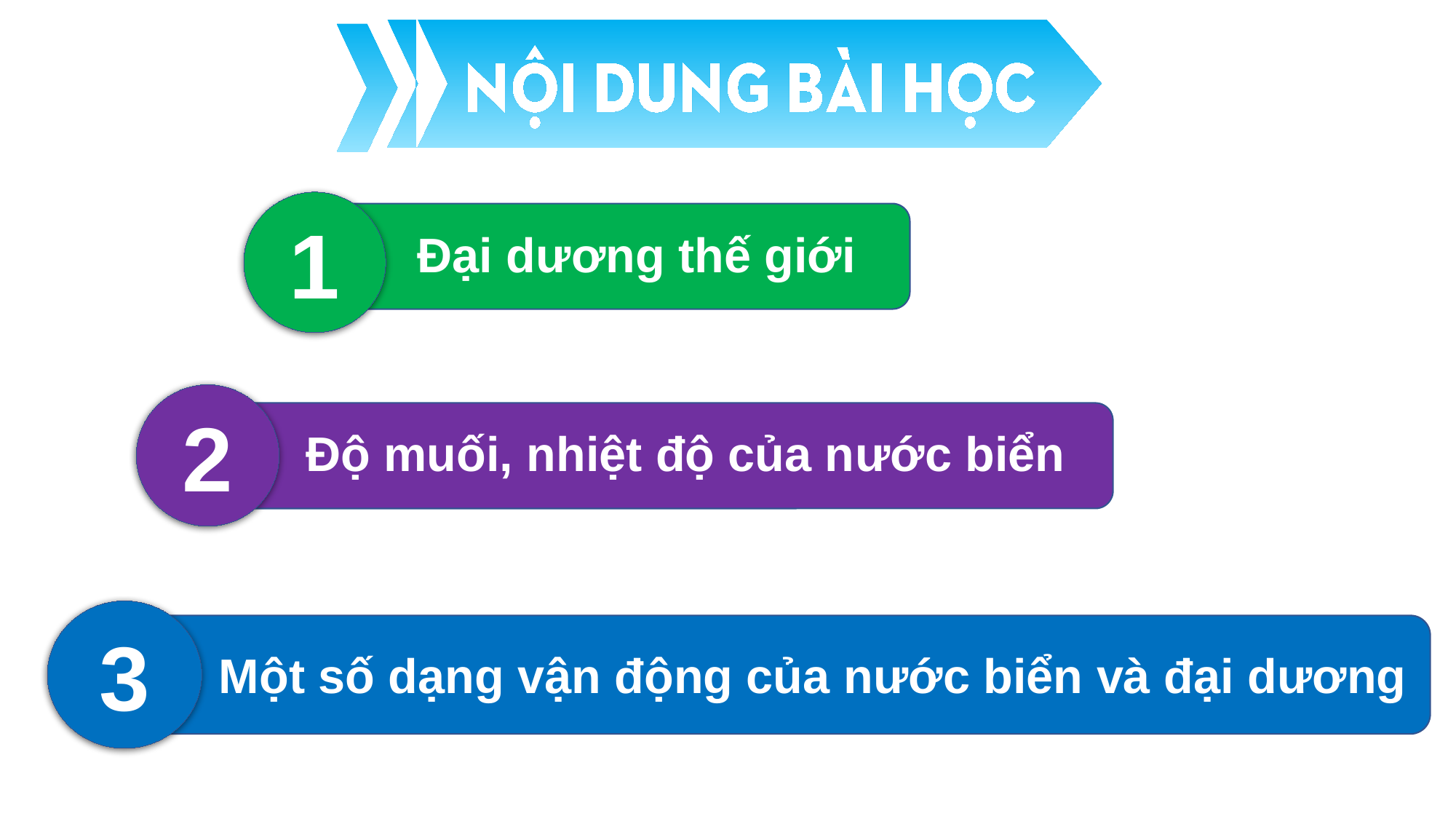

1

Đại dương thế giới
2

Độ muối, nhiệt độ của nước biển
3

Một số dạng vận động của nước biển và đại dương